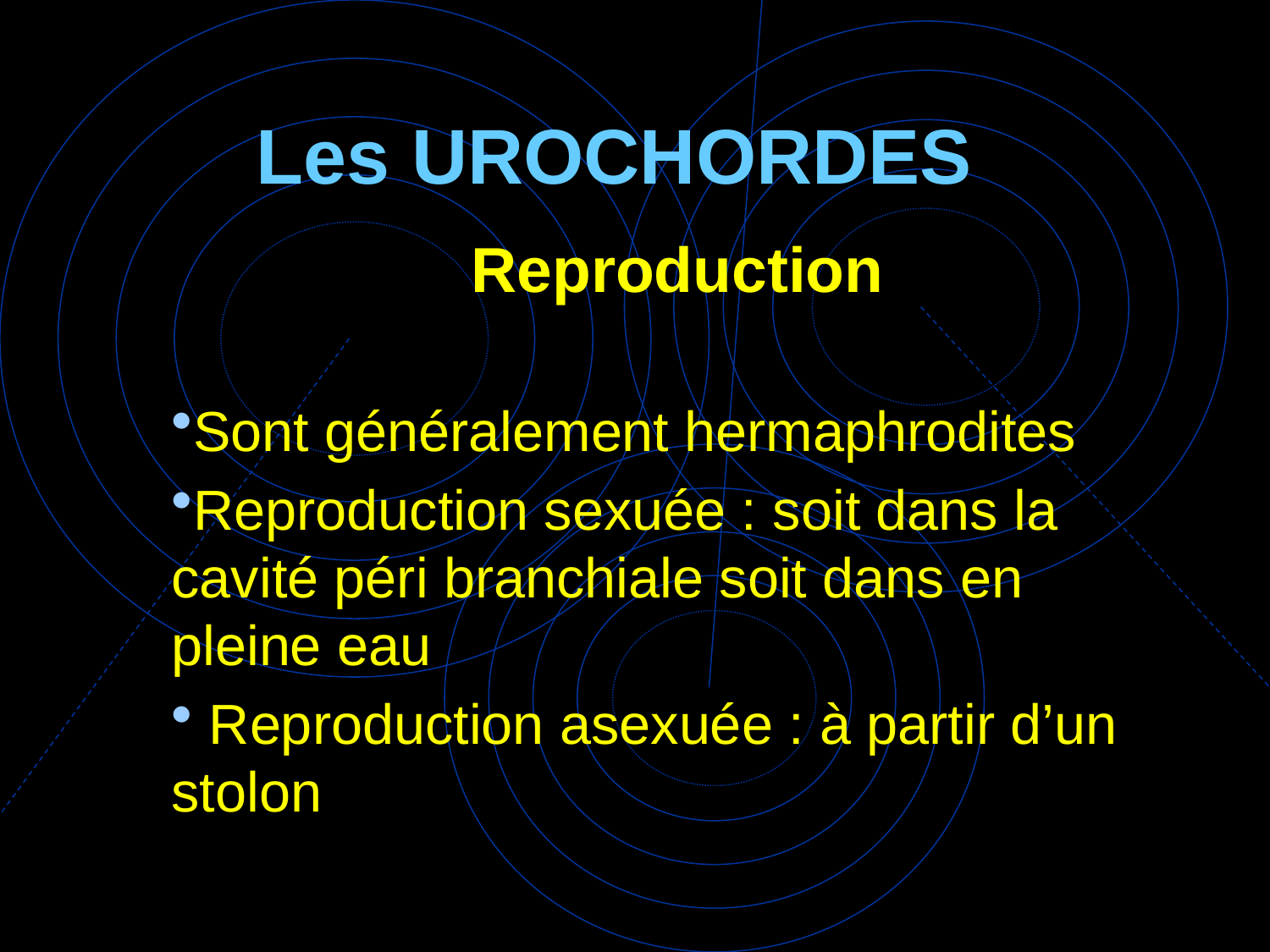

# Les UROCHORDES
Reproduction

Sont généralement hermaphrodites
Reproduction sexuée : soit dans la cavité péri branchiale soit dans en pleine eau
 Reproduction asexuée : à partir d’un stolon